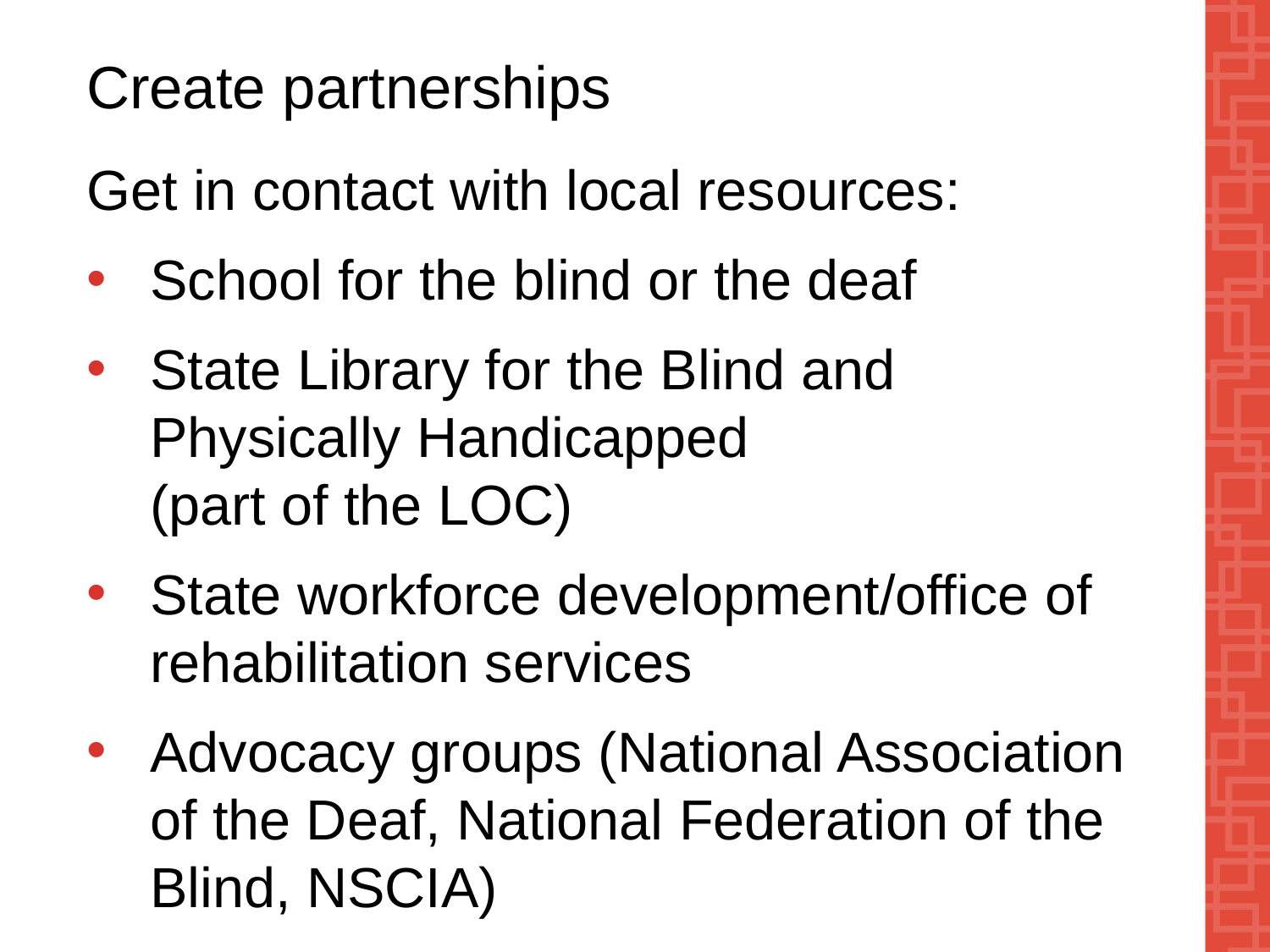

# Create partnerships
Get in contact with local resources:
School for the blind or the deaf
State Library for the Blind and Physically Handicapped
(part of the LOC)
State workforce development/office of rehabilitation services
Advocacy groups (National Association of the Deaf, National Federation of the Blind, NSCIA)